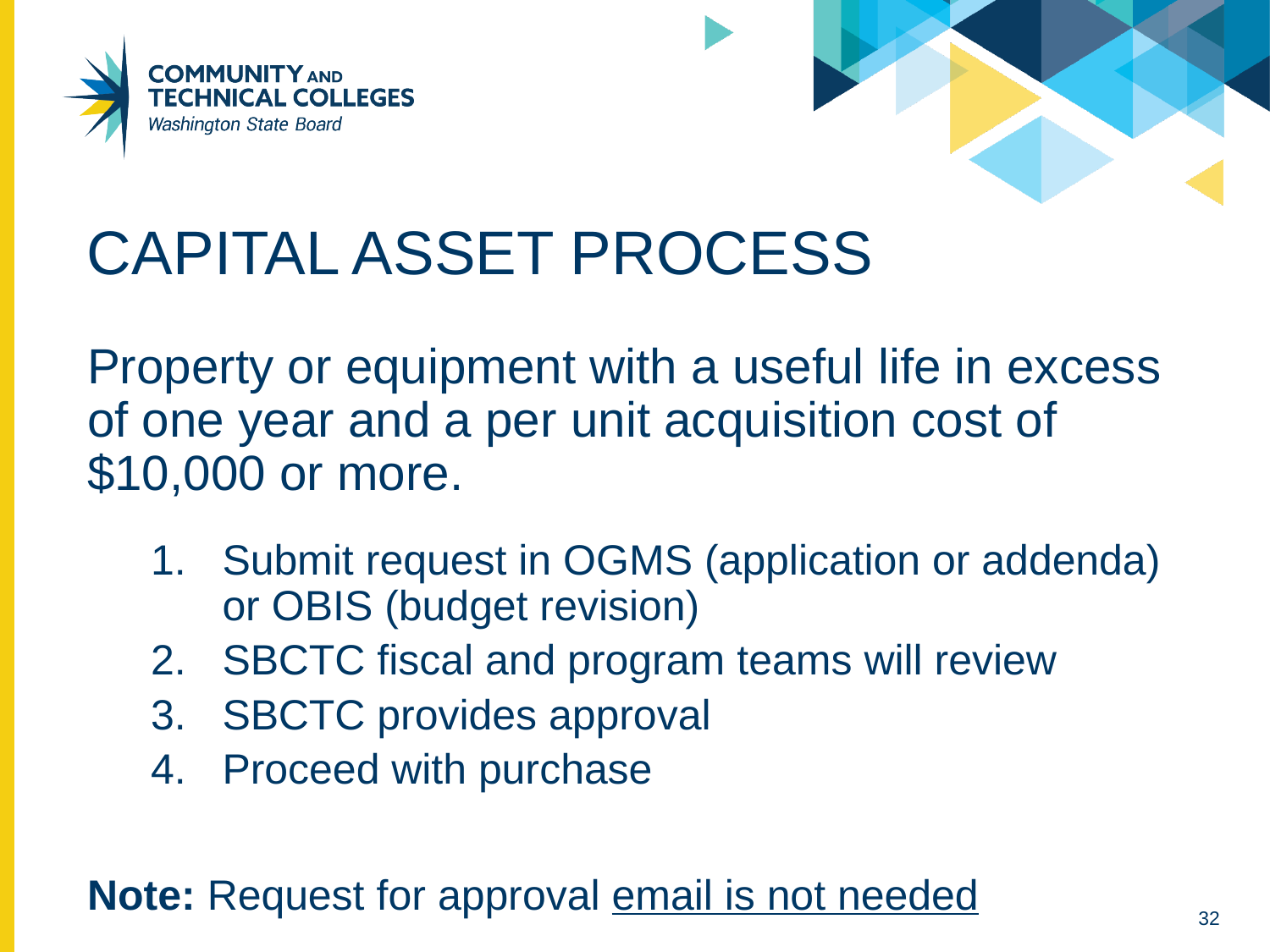

# Capital asset process
Property or equipment with a useful life in excess of one year and a per unit acquisition cost of $10,000 or more.
Submit request in OGMS (application or addenda) or OBIS (budget revision)
SBCTC fiscal and program teams will review
SBCTC provides approval
Proceed with purchase

Note: Request for approval email is not needed

32